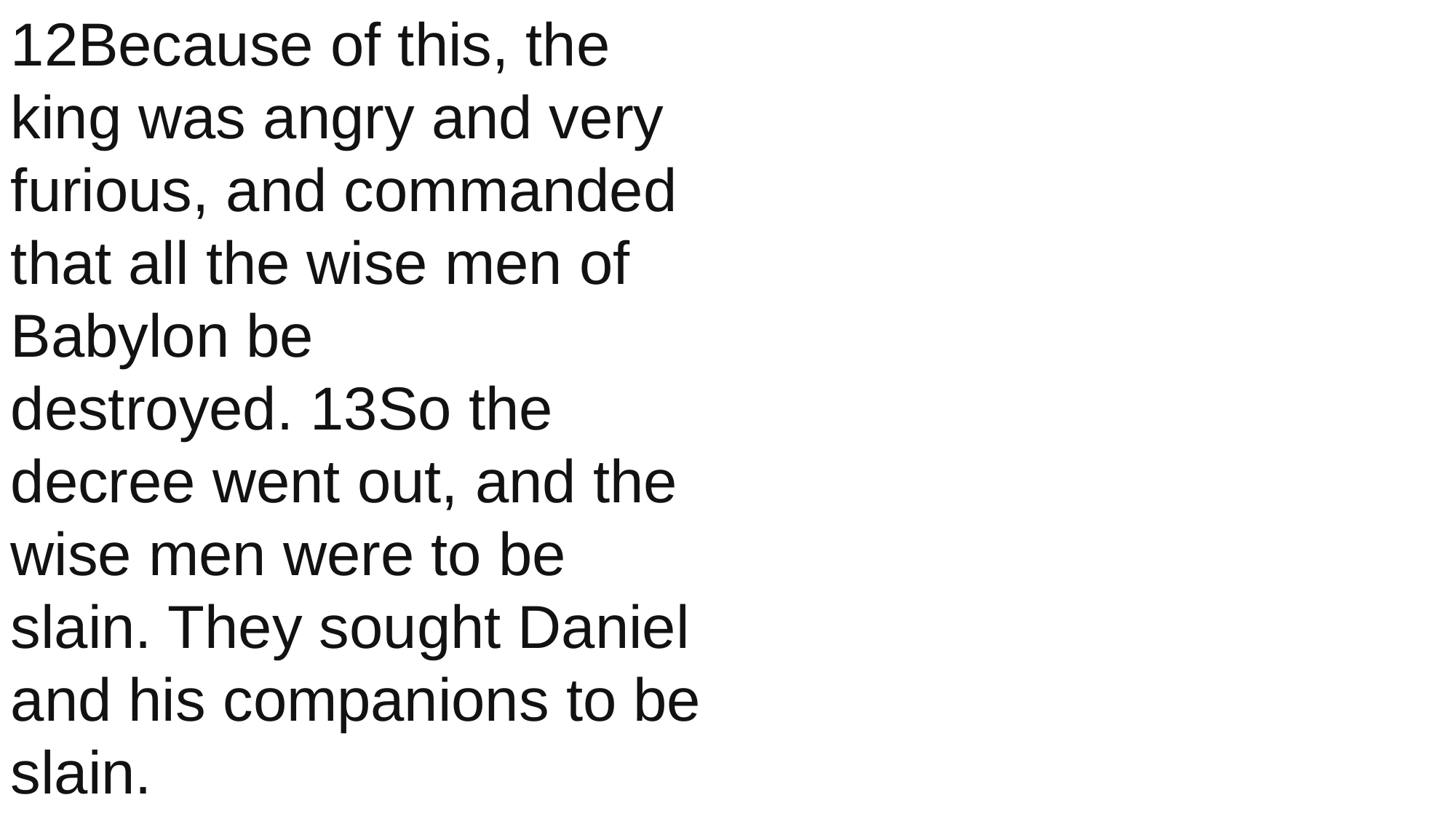

12Because of this, the king was angry and very furious, and commanded that all the wise men of Babylon be destroyed. 13So the decree went out, and the wise men were to be slain. They sought Daniel and his companions to be slain.
 John